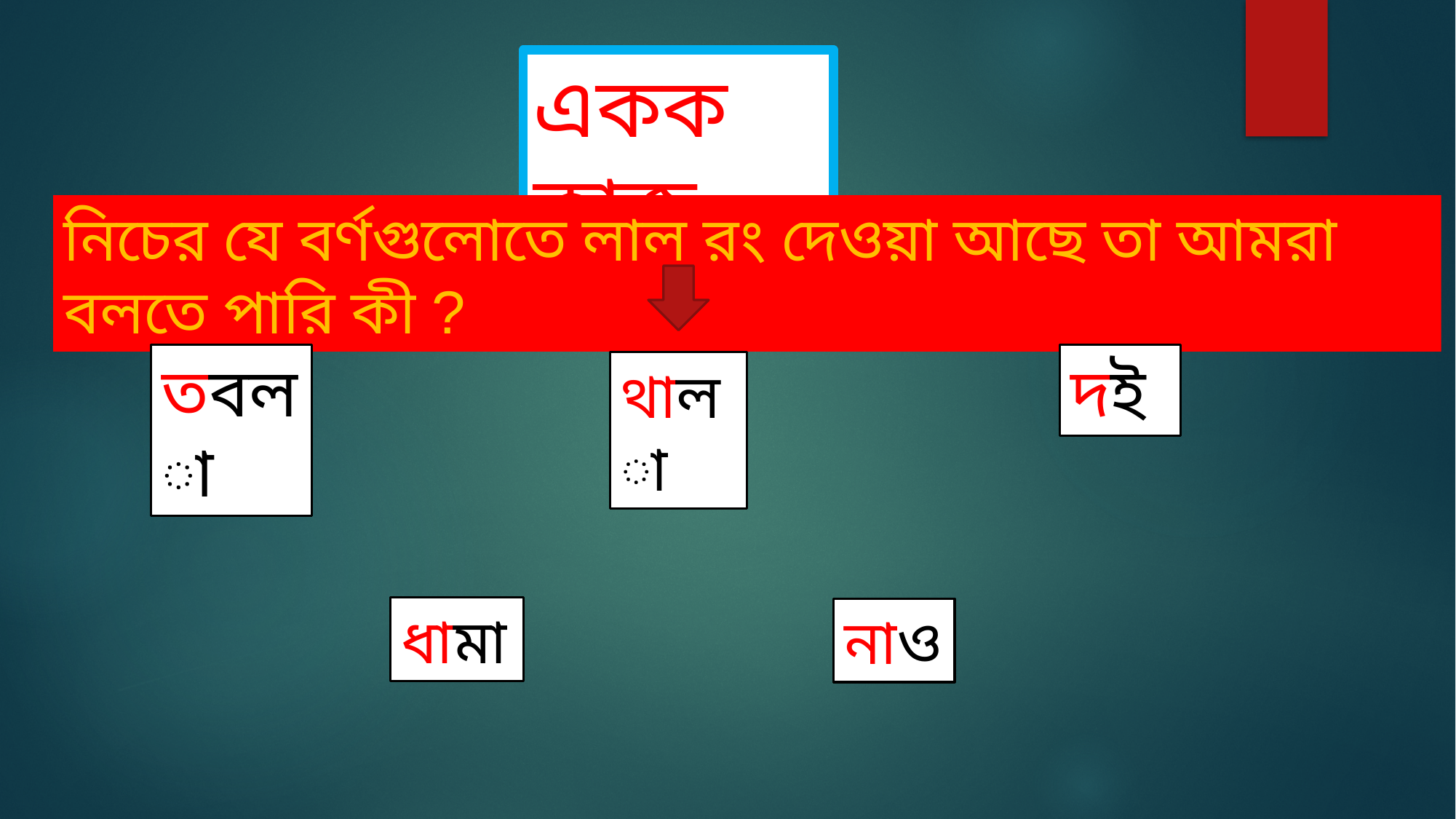

একক কাজ
নিচের যে বর্ণগুলোতে লাল রং দেওয়া আছে তা আমরা বলতে পারি কী ?

দই
তবলা
থালা
ধামা
নাও